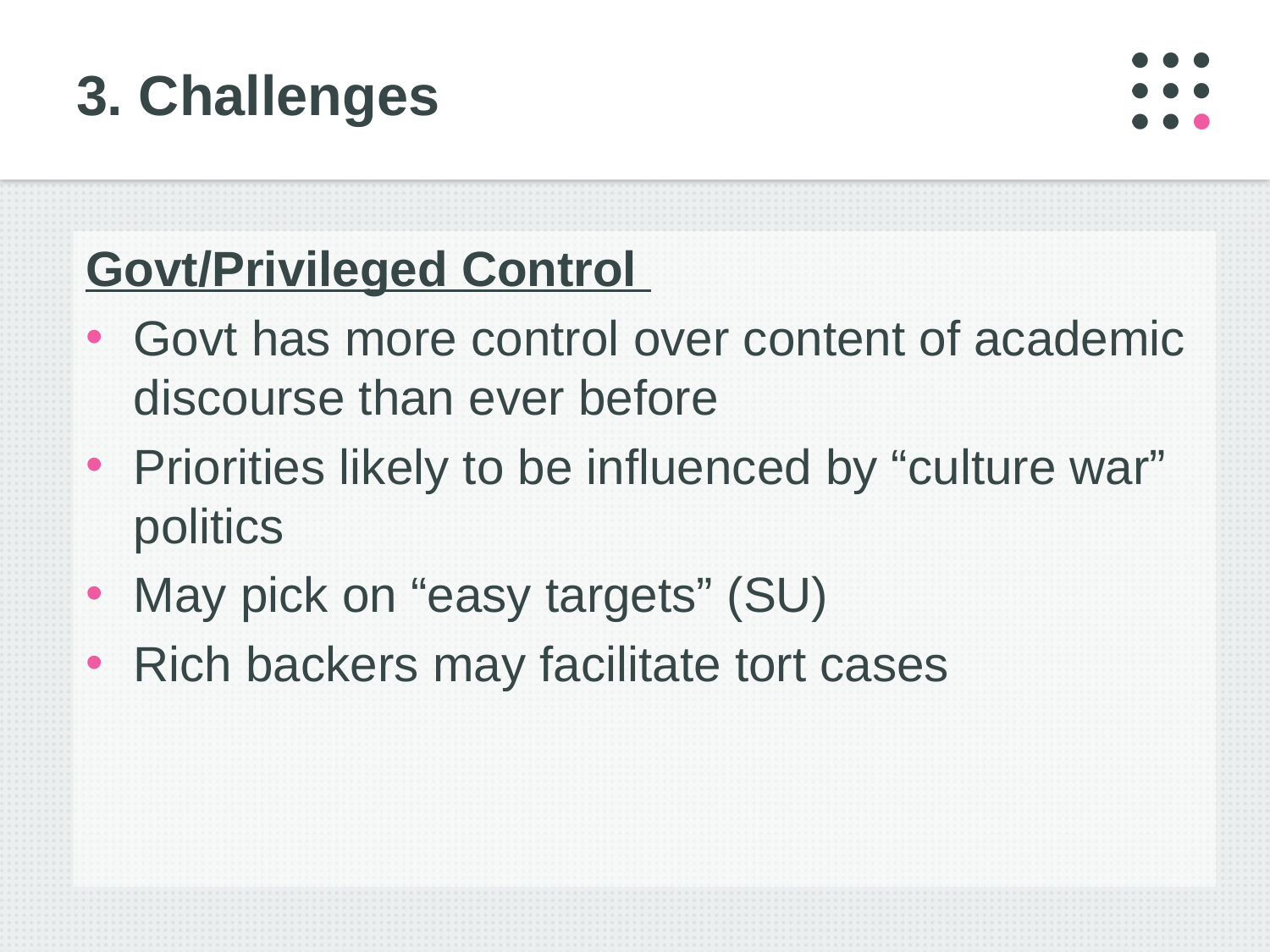

# 3. Challenges
Govt/Privileged Control
Govt has more control over content of academic discourse than ever before
Priorities likely to be influenced by “culture war” politics
May pick on “easy targets” (SU)
Rich backers may facilitate tort cases